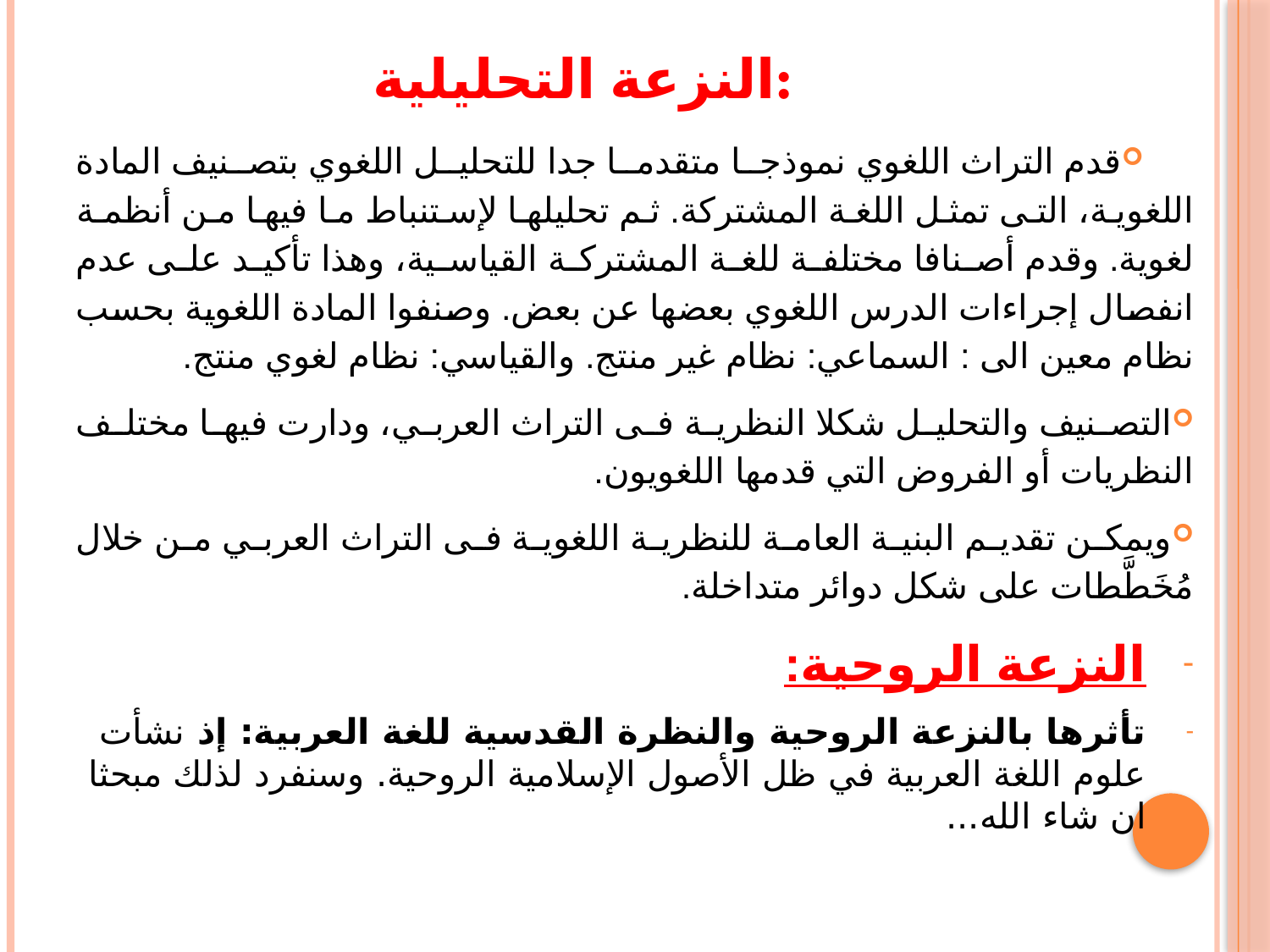

# النزعة التحليلية:
قدم التراث اللغوي نموذجا متقدما جدا للتحليل اللغوي بتصنيف المادة اللغوية، التى تمثل اللغة المشتركة. ثم تحليلها لإستنباط ما فيها من أنظمة لغوية. وقدم أصنافا مختلفة للغة المشتركة القياسية، وهذا تأكيد على عدم انفصال إجراءات الدرس اللغوي بعضها عن بعض. وصنفوا المادة اللغوية بحسب نظام معين الى : السماعي: نظام غير منتج. والقياسي: نظام لغوي منتج.
التصنيف والتحليل شكلا النظرية فى التراث العربي، ودارت فيها مختلف النظريات أو الفروض التي قدمها اللغويون.
ويمكن تقديم البنية العامة للنظرية اللغوية فى التراث العربي من خلال مُخَطَّطات على شكل دوائر متداخلة.
النزعة الروحية:
تأثرها بالنزعة الروحية والنظرة القدسية للغة العربية: إذ نشأت علوم اللغة العربية في ظل الأصول الإسلامية الروحية. وسنفرد لذلك مبحثا  ان شاء الله...